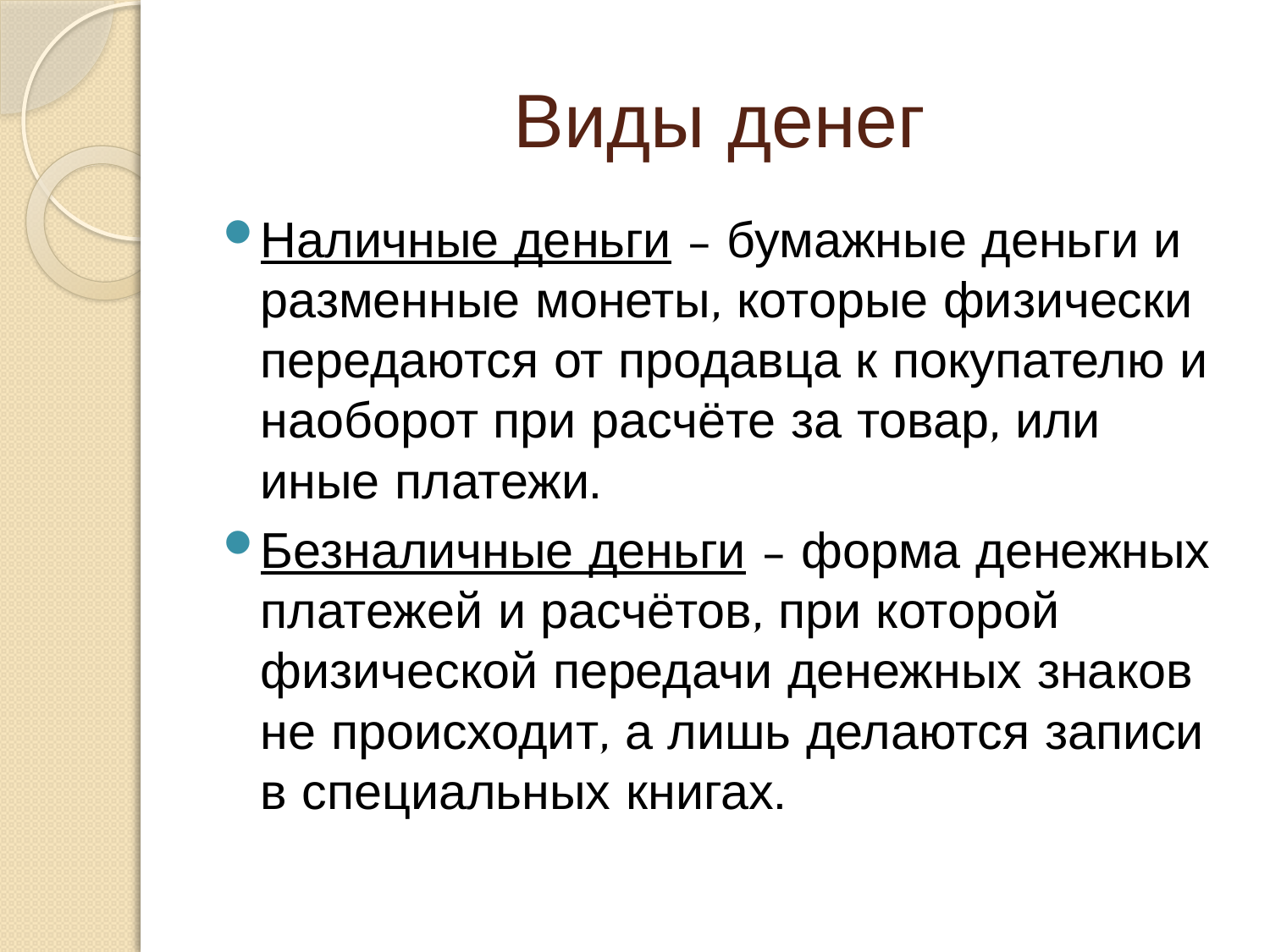

# Виды денег
Наличные деньги – бумажные деньги и разменные монеты, которые физически передаются от продавца к покупателю и наоборот при расчёте за товар, или иные платежи.
Безналичные деньги – форма денежных платежей и расчётов, при которой физической передачи денежных знаков не происходит, а лишь делаются записи в специальных книгах.